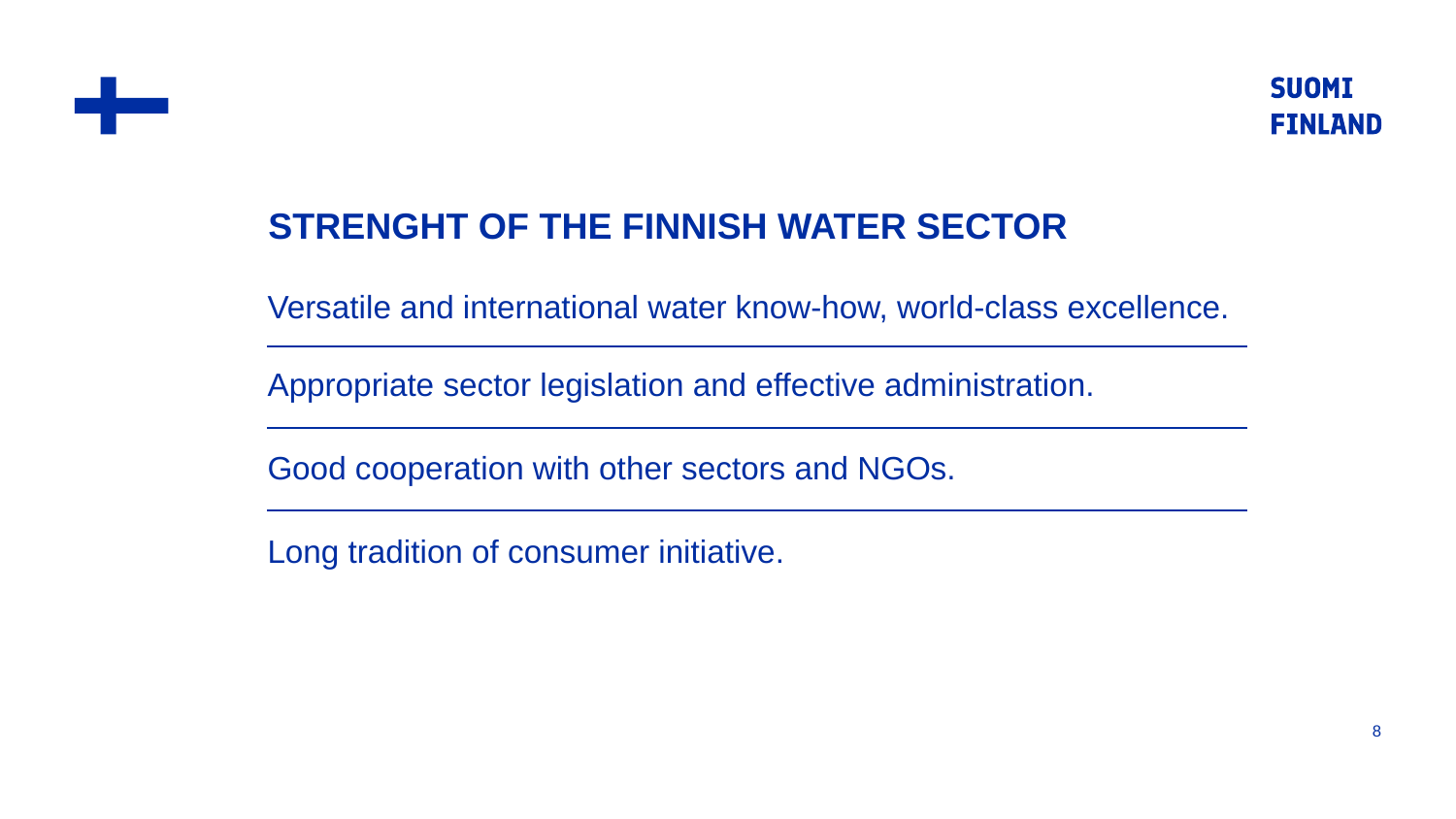

STRENGHT OF THE FINNISH WATER SECTOR
Versatile and international water know-how, world-class excellence.
Appropriate sector legislation and effective administration.
Good cooperation with other sectors and NGOs.
Long tradition of consumer initiative.
8